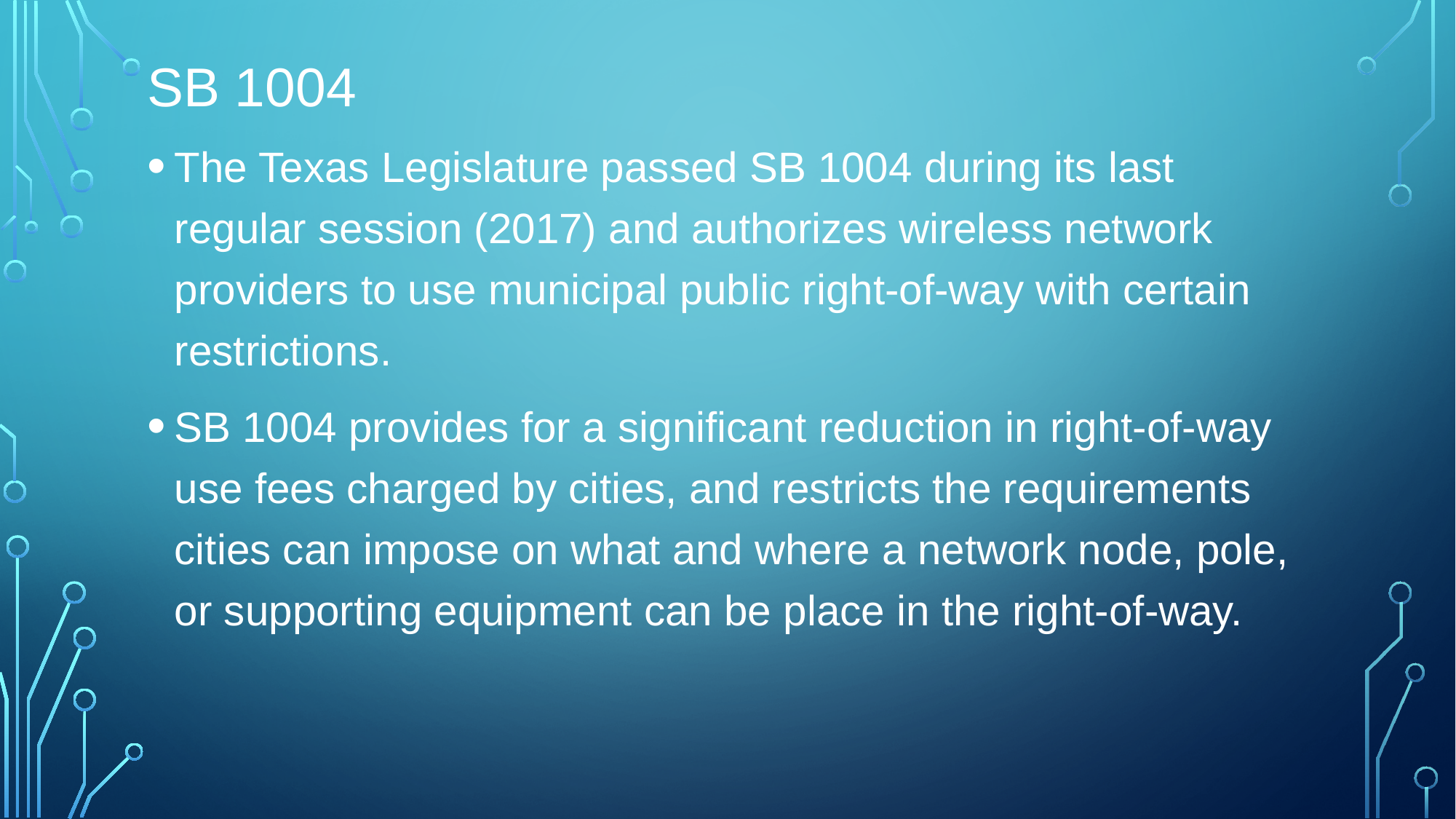

# SB 1004
The Texas Legislature passed SB 1004 during its last regular session (2017) and authorizes wireless network providers to use municipal public right-of-way with certain restrictions.
SB 1004 provides for a significant reduction in right-of-way use fees charged by cities, and restricts the requirements cities can impose on what and where a network node, pole, or supporting equipment can be place in the right-of-way.